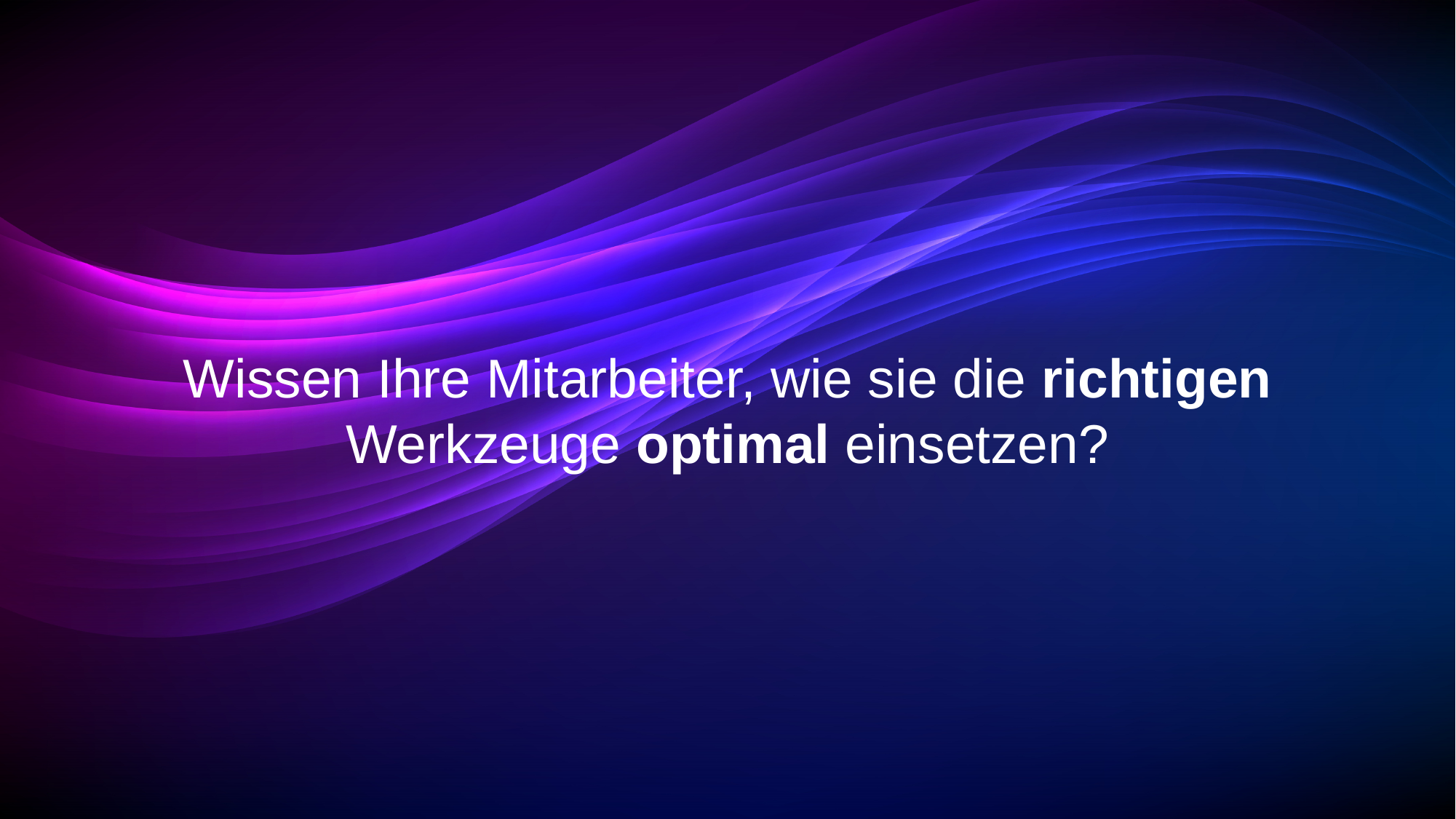

Wissen Ihre Mitarbeiter, wie sie die richtigen Werkzeuge optimal einsetzen?